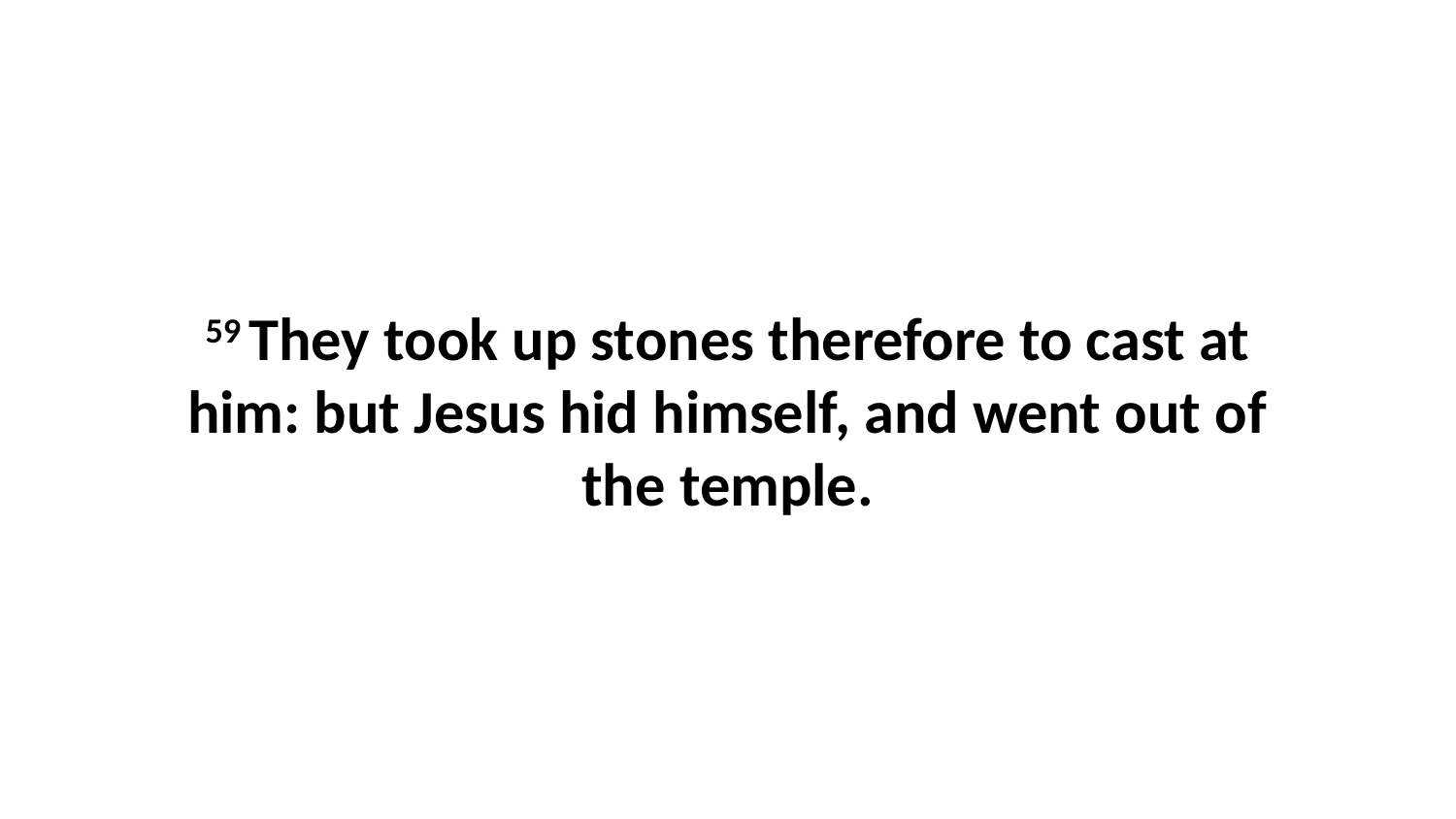

59 They took up stones therefore to cast at him: but Jesus hid himself, and went out of the temple.